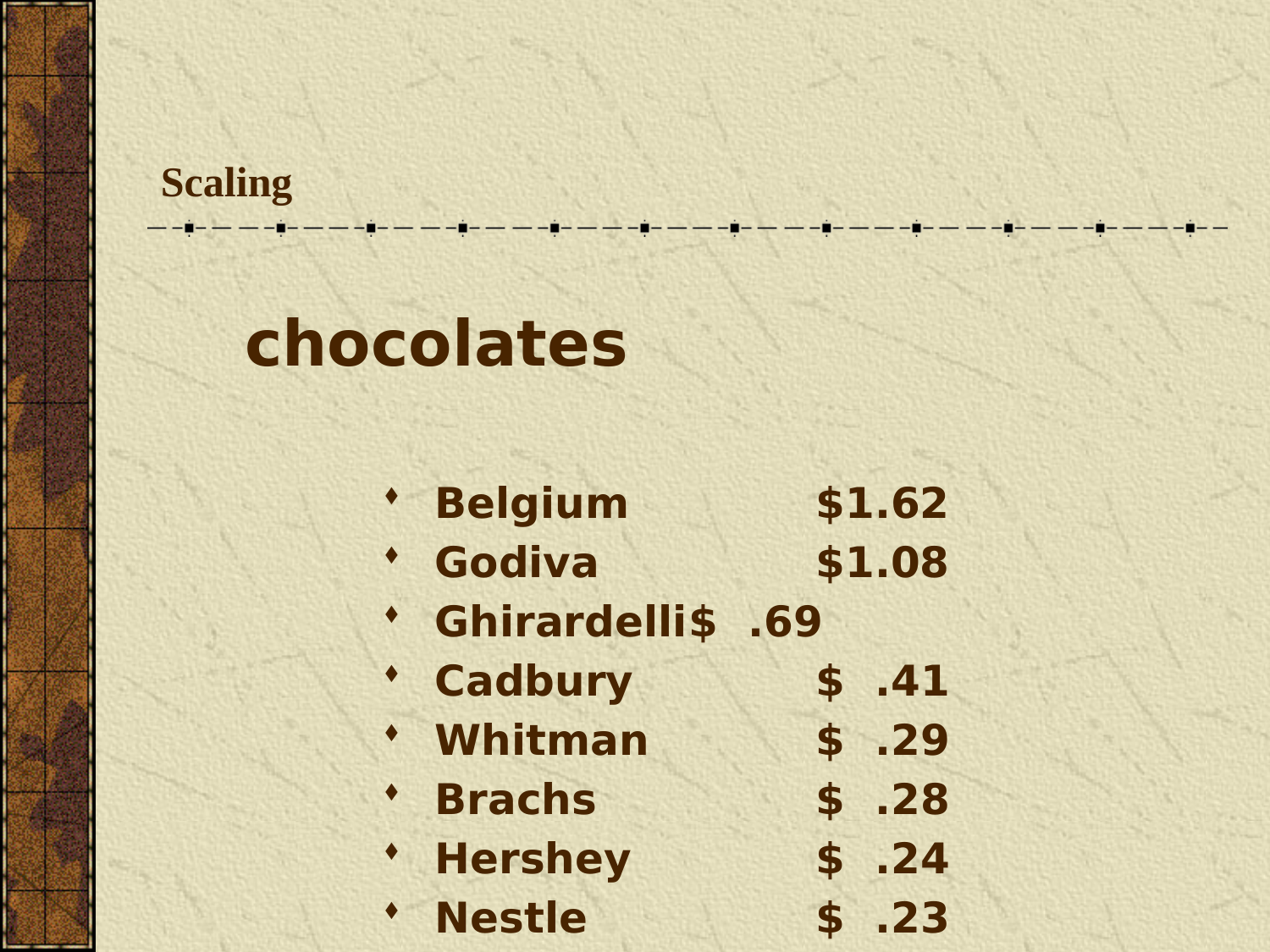

# Scaling
	chocolates

Belgium		$1.62
Godiva 		$1.08
Ghirardelli	$  .69
Cadbury		$  .41
Whitman		$  .29
Brachs		$  .28
Hershey		$  .24
Nestle		$  .23